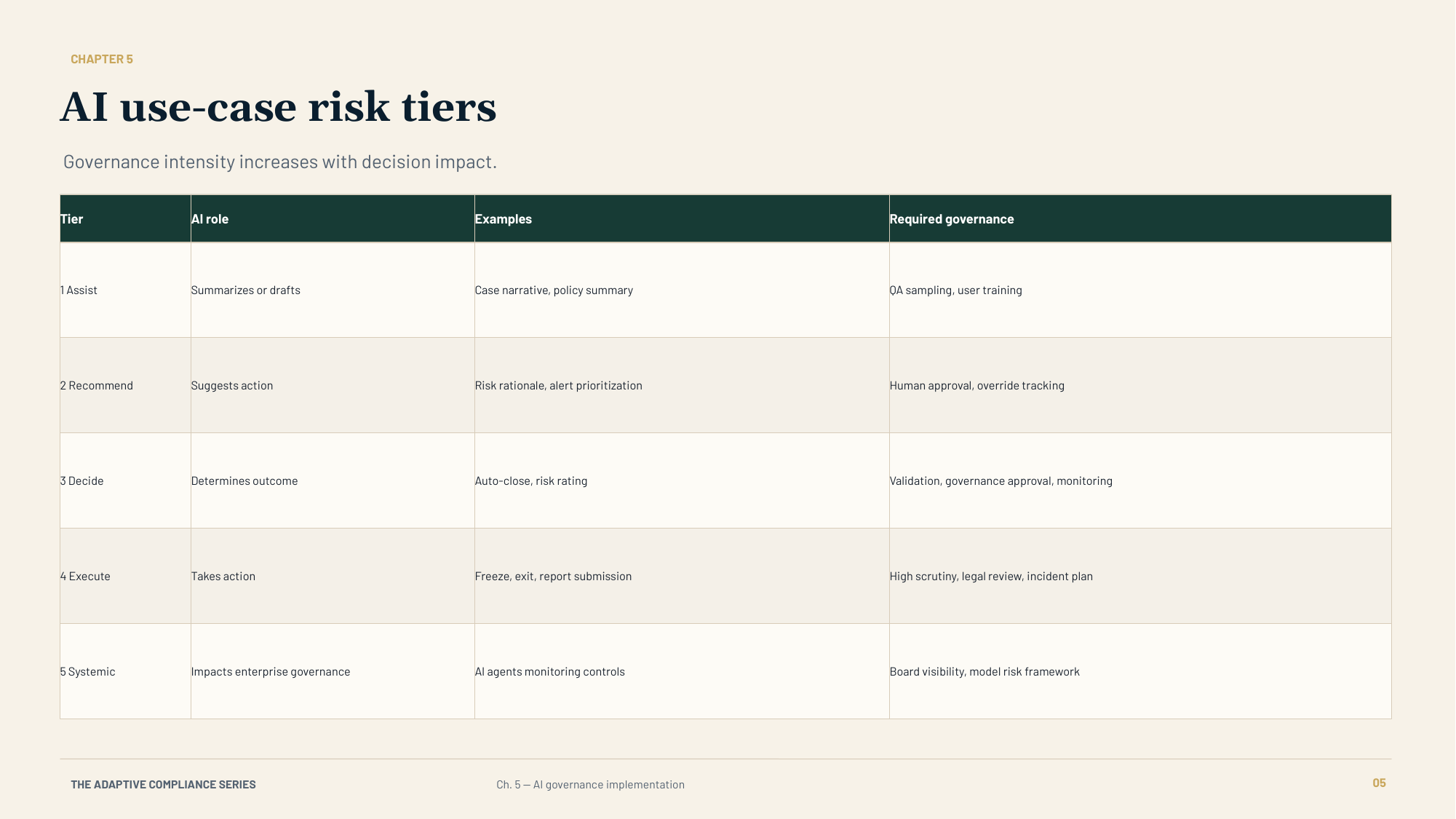

CHAPTER 5
AI use-case risk tiers
Governance intensity increases with decision impact.
Tier
AI role
Examples
Required governance
1 Assist
Summarizes or drafts
Case narrative, policy summary
QA sampling, user training
2 Recommend
Suggests action
Risk rationale, alert prioritization
Human approval, override tracking
3 Decide
Determines outcome
Auto-close, risk rating
Validation, governance approval, monitoring
4 Execute
Takes action
Freeze, exit, report submission
High scrutiny, legal review, incident plan
5 Systemic
Impacts enterprise governance
AI agents monitoring controls
Board visibility, model risk framework

05
THE ADAPTIVE COMPLIANCE SERIES
Ch. 5 — AI governance implementation